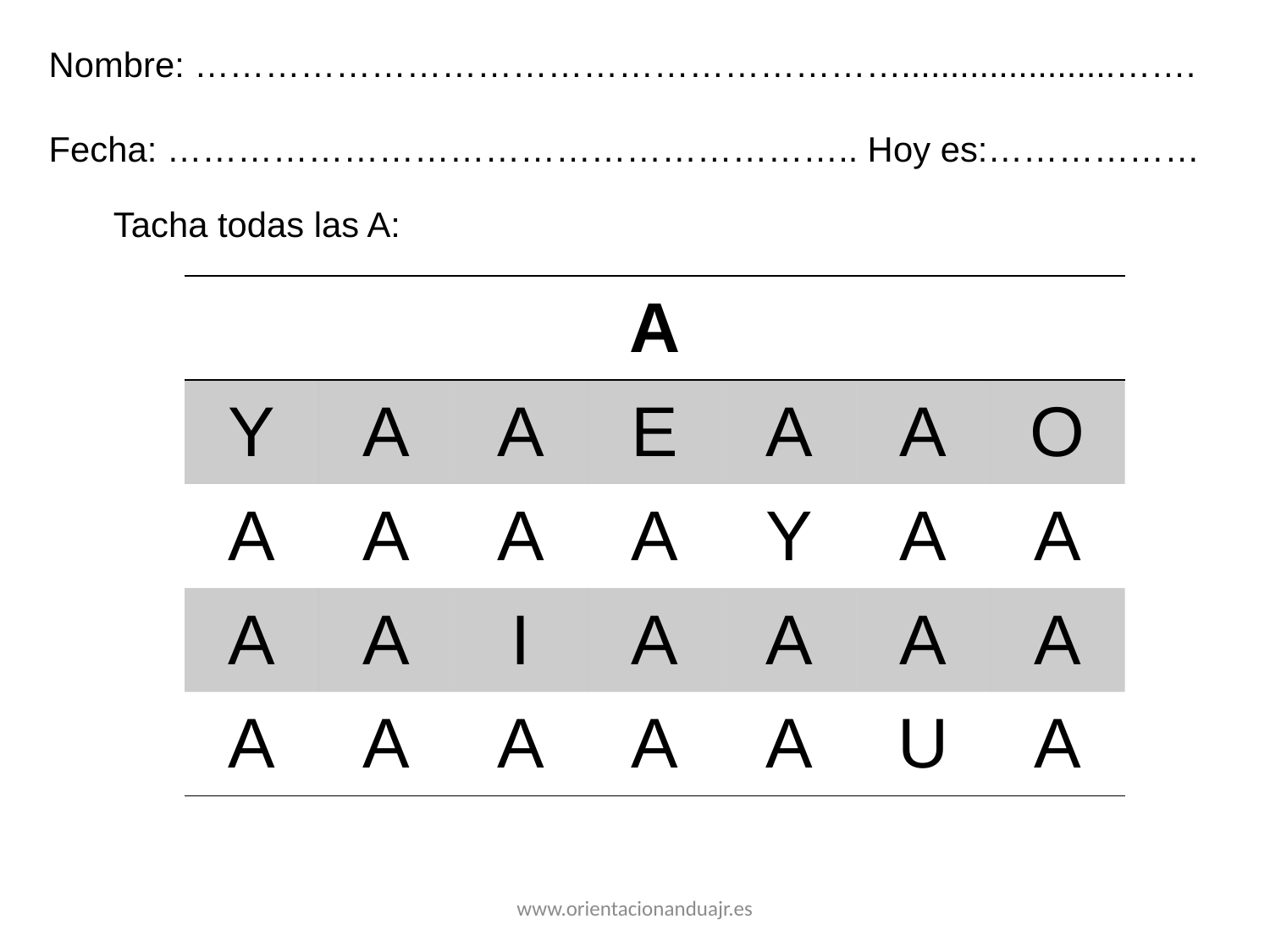

Nombre: ……………………………………………………......................…….

Fecha: ………………………………………………….. Hoy es:………………
Tacha todas las A:
|  |  |  | A |  |  |  |
| --- | --- | --- | --- | --- | --- | --- |
| Y | A | A | E | A | A | O |
| A | A | A | A | Y | A | A |
| A | A | I | A | A | A | A |
| A | A | A | A | A | U | A |
www.orientacionanduajr.es